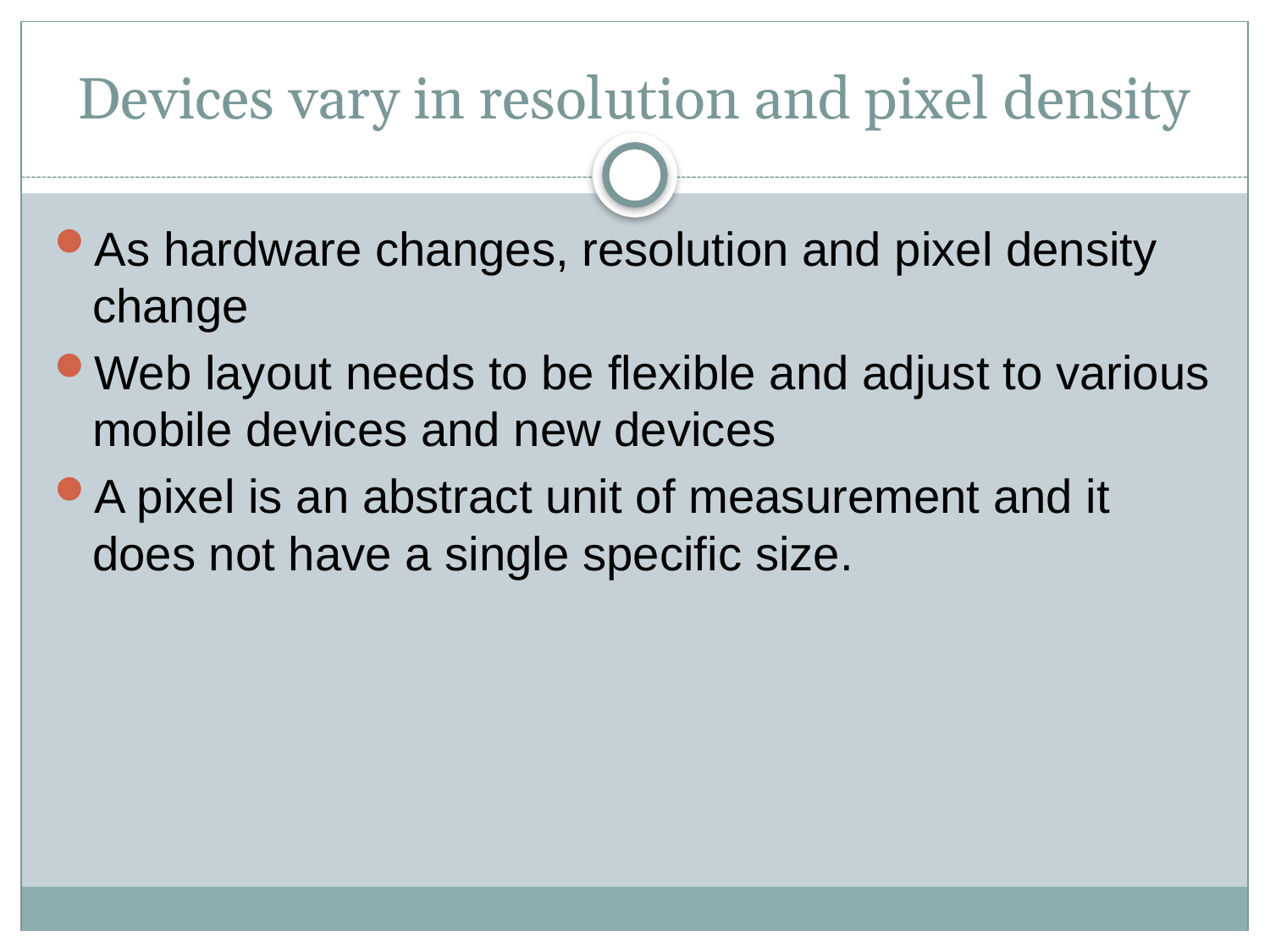

# Devices vary in resolution and pixel density
As hardware changes, resolution and pixel density change
Web layout needs to be flexible and adjust to various mobile devices and new devices
A pixel is an abstract unit of measurement and it does not have a single specific size.